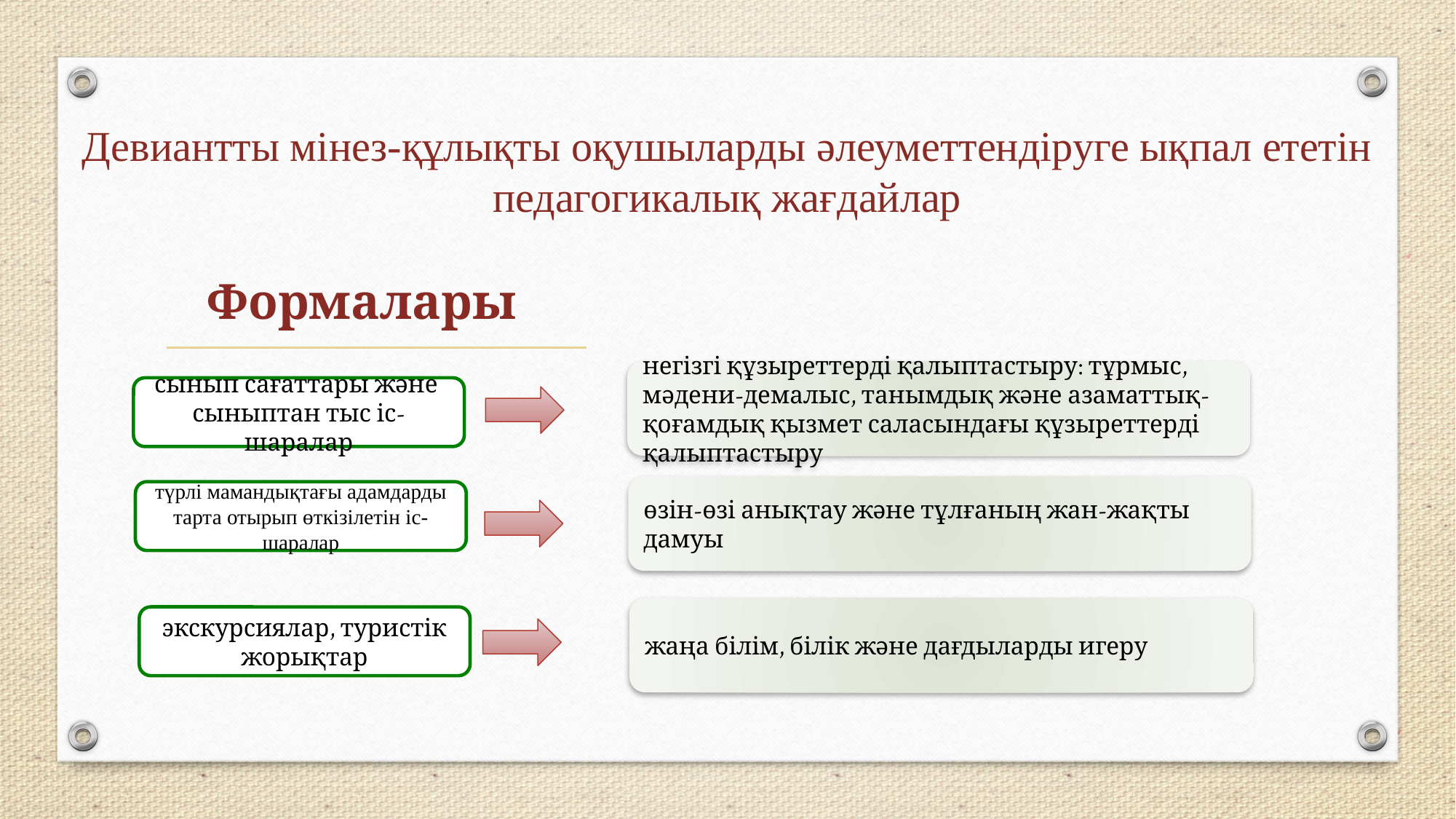

# Девиантты мінез-құлықты оқушыларды әлеуметтендіруге ықпал ететін педагогикалық жағдайлар
Формалары
негізгі құзыреттерді қалыптастыру: тұрмыс, мәдени-демалыс, танымдық және азаматтық-қоғамдық қызмет саласындағы құзыреттерді қалыптастыру
сынып сағаттары және
сыныптан тыс іс-шаралар

өзін-өзі анықтау және тұлғаның жан-жақты дамуы
түрлі мамандықтағы адамдарды тарта отырып өткізілетін іс-шаралар

жаңа білім, білік және дағдыларды игеру
экскурсиялар, туристік жорықтар